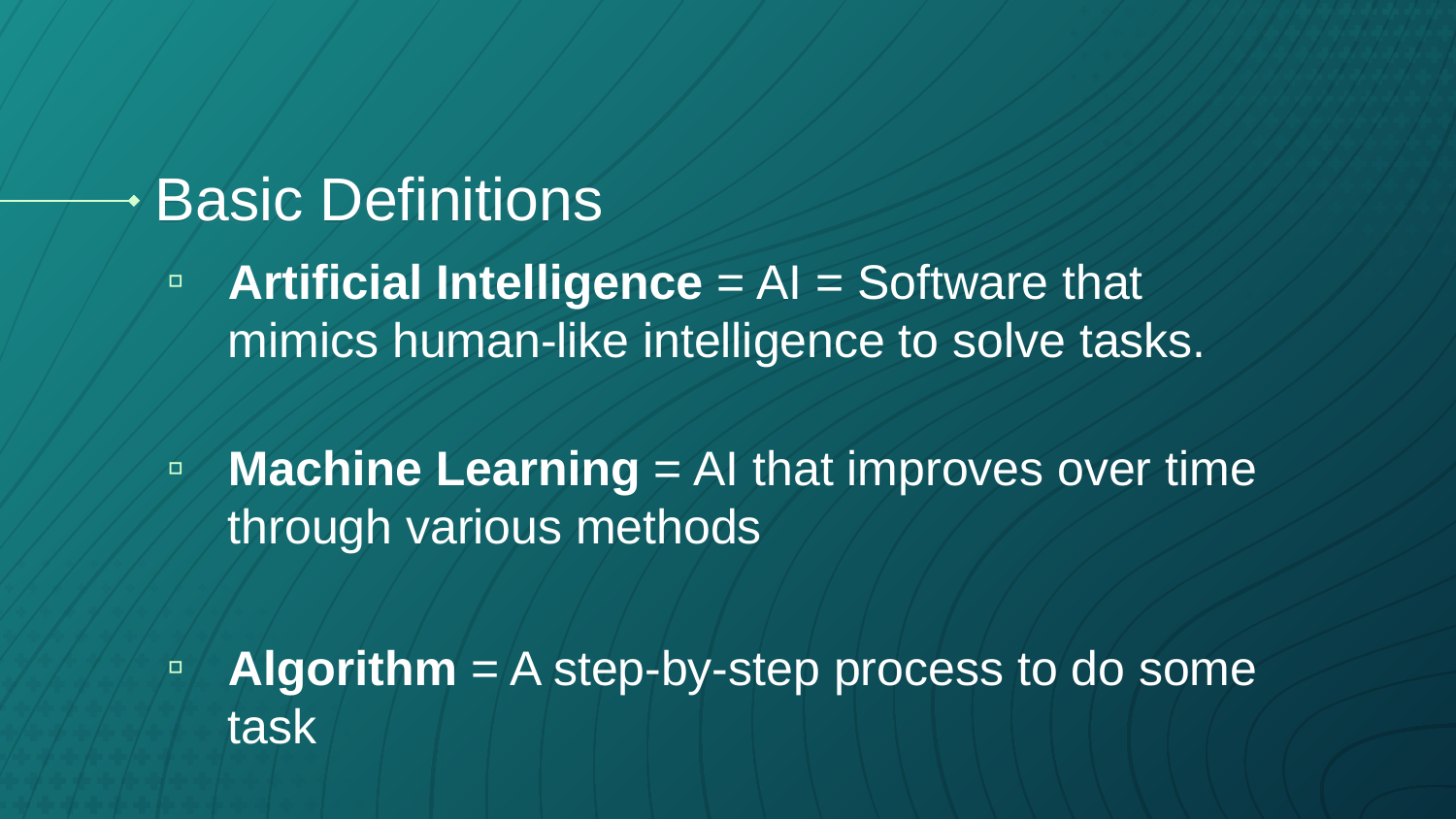

# Basic Definitions
Artificial Intelligence = AI = Software that mimics human-like intelligence to solve tasks.
Machine Learning = AI that improves over time through various methods

Algorithm = A step-by-step process to do some task